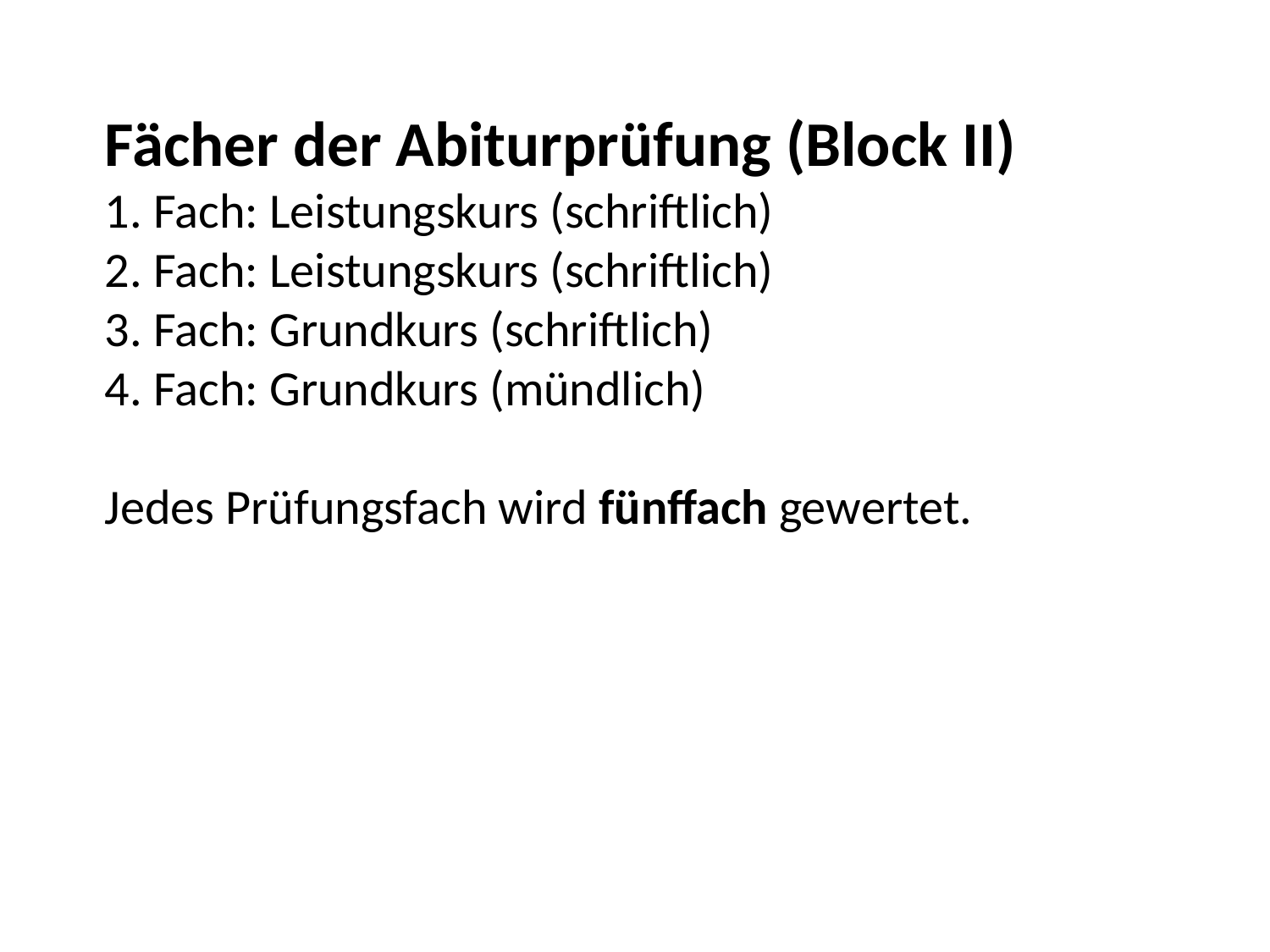

Fächer der Abiturprüfung (Block II)
1. Fach: Leistungskurs (schriftlich)
2. Fach: Leistungskurs (schriftlich)
3. Fach: Grundkurs (schriftlich)
4. Fach: Grundkurs (mündlich)

Jedes Prüfungsfach wird fünffach gewertet.